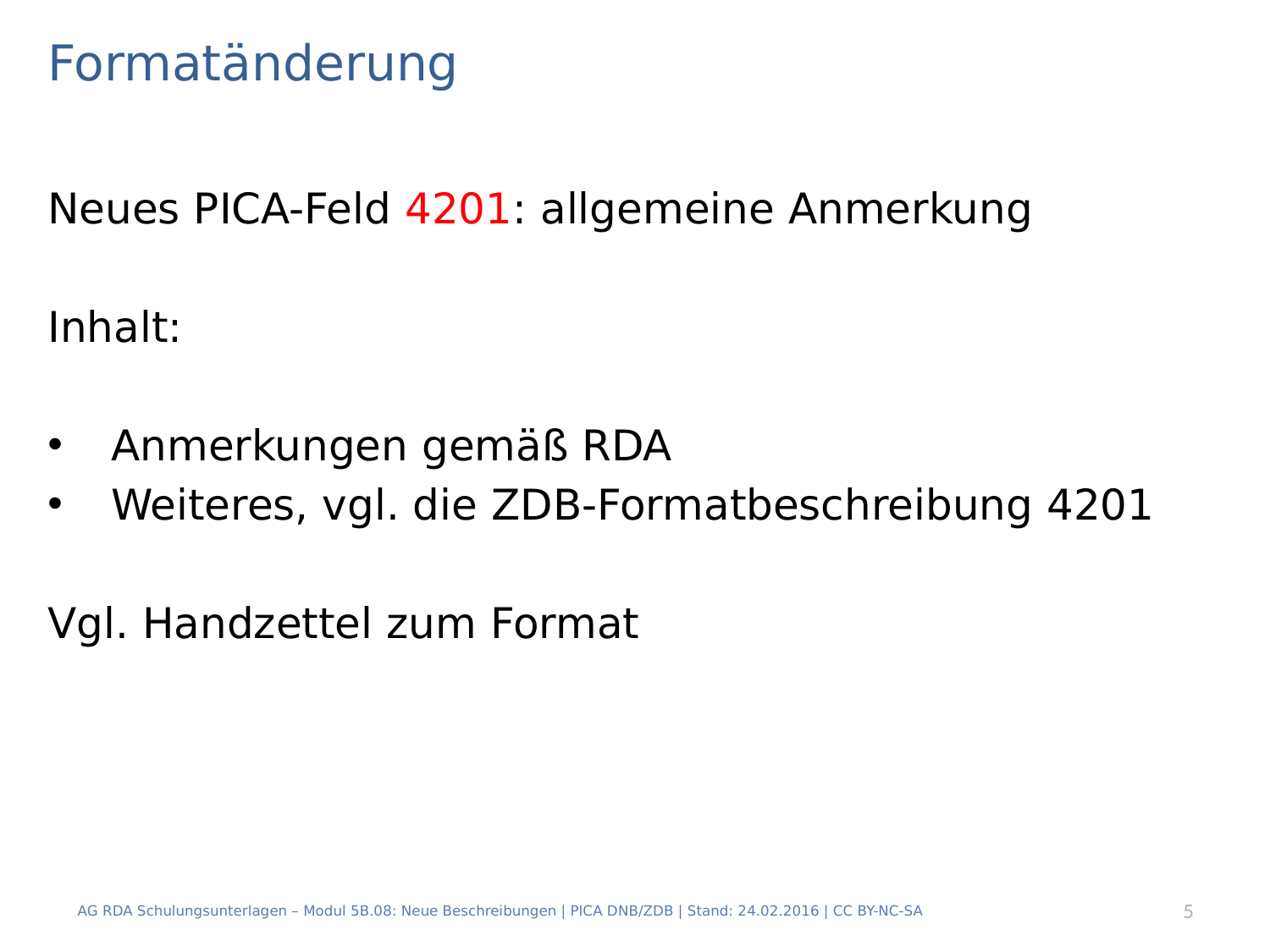

# Formatänderung

Neues PICA-Feld 4201: allgemeine Anmerkung

Inhalt:

Anmerkungen gemäß RDA
Weiteres, vgl. die ZDB-Formatbeschreibung 4201

Vgl. Handzettel zum Format
AG RDA Schulungsunterlagen – Modul 5B.08: Neue Beschreibungen | PICA DNB/ZDB | Stand: 24.02.2016 | CC BY-NC-SA
5